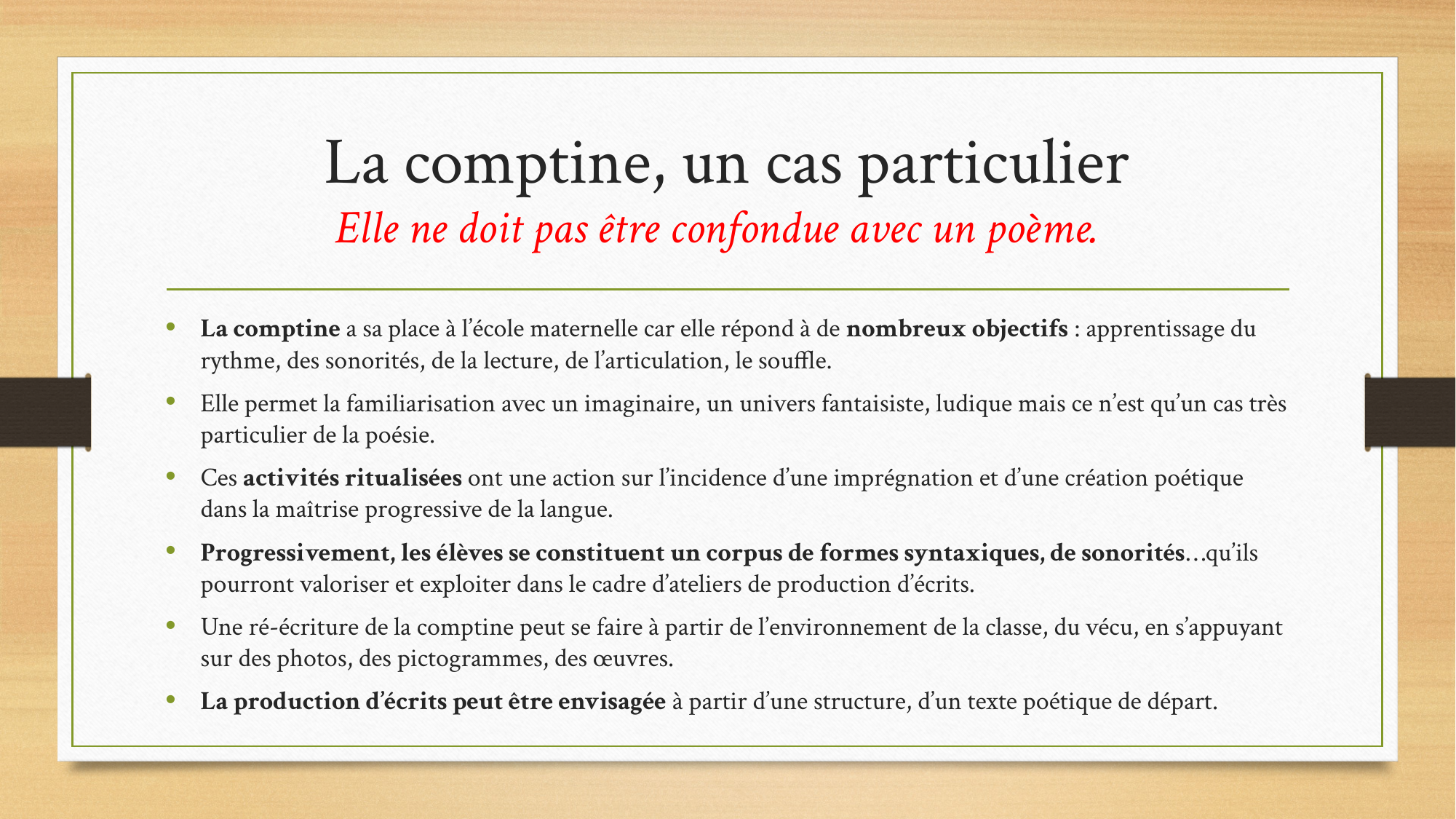

# La comptine, un cas particulier Elle ne doit pas être confondue avec un poème.
La comptine a sa place à l’école maternelle car elle répond à de nombreux objectifs : apprentissage du rythme, des sonorités, de la lecture, de l’articulation, le souffle.
Elle permet la familiarisation avec un imaginaire, un univers fantaisiste, ludique mais ce n’est qu’un cas très particulier de la poésie.
Ces activités ritualisées ont une action sur l’incidence d’une imprégnation et d’une création poétique dans la maîtrise progressive de la langue.
Progressivement, les élèves se constituent un corpus de formes syntaxiques, de sonorités…qu’ils pourront valoriser et exploiter dans le cadre d’ateliers de production d’écrits.
Une ré-écriture de la comptine peut se faire à partir de l’environnement de la classe, du vécu, en s’appuyant sur des photos, des pictogrammes, des œuvres.
La production d’écrits peut être envisagée à partir d’une structure, d’un texte poétique de départ.